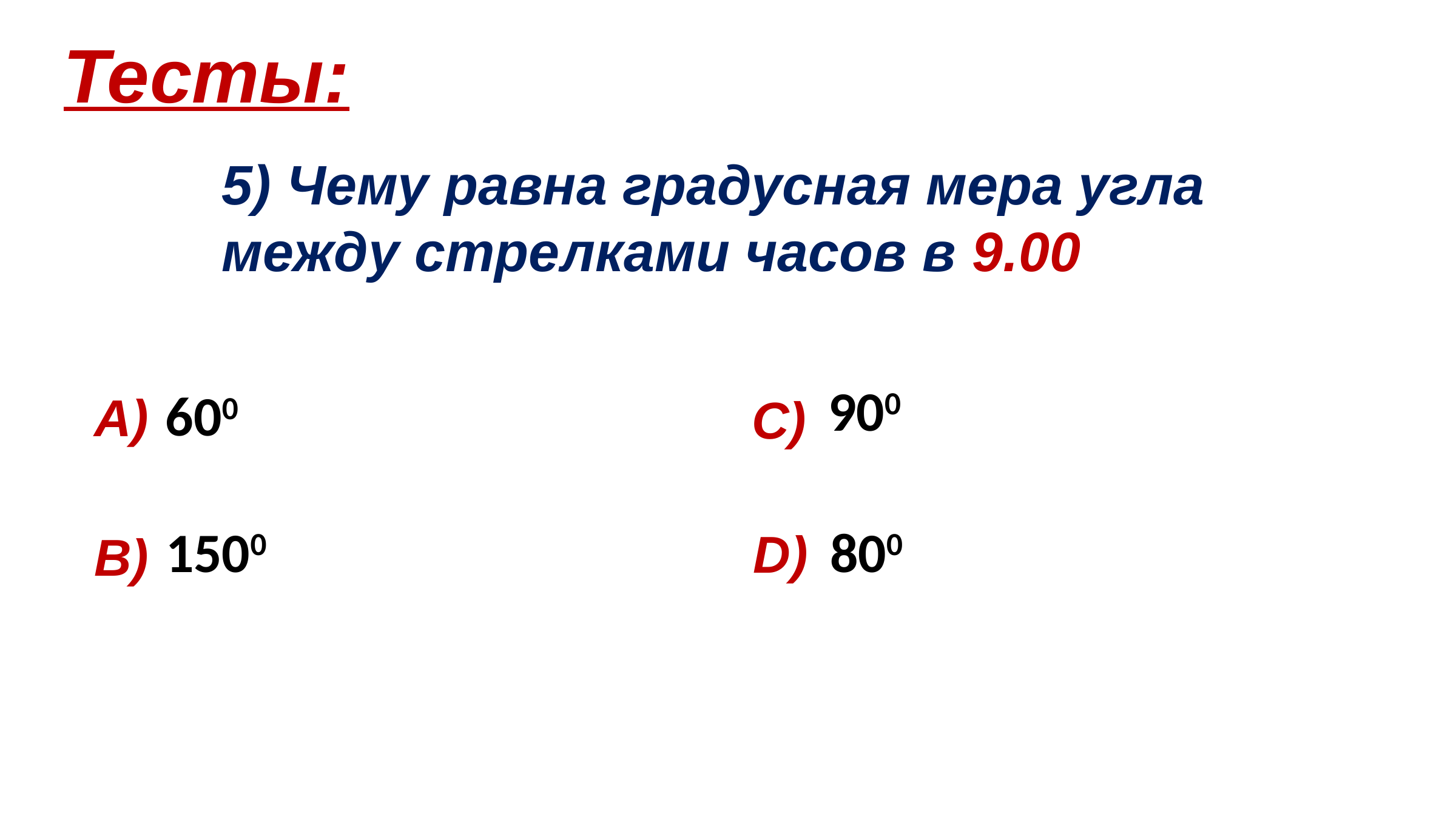

Тесты:
5) Чему равна градусная мера угла между стрелками часов в 9.00
900
600
А)
С)
800
1500
D)
В)